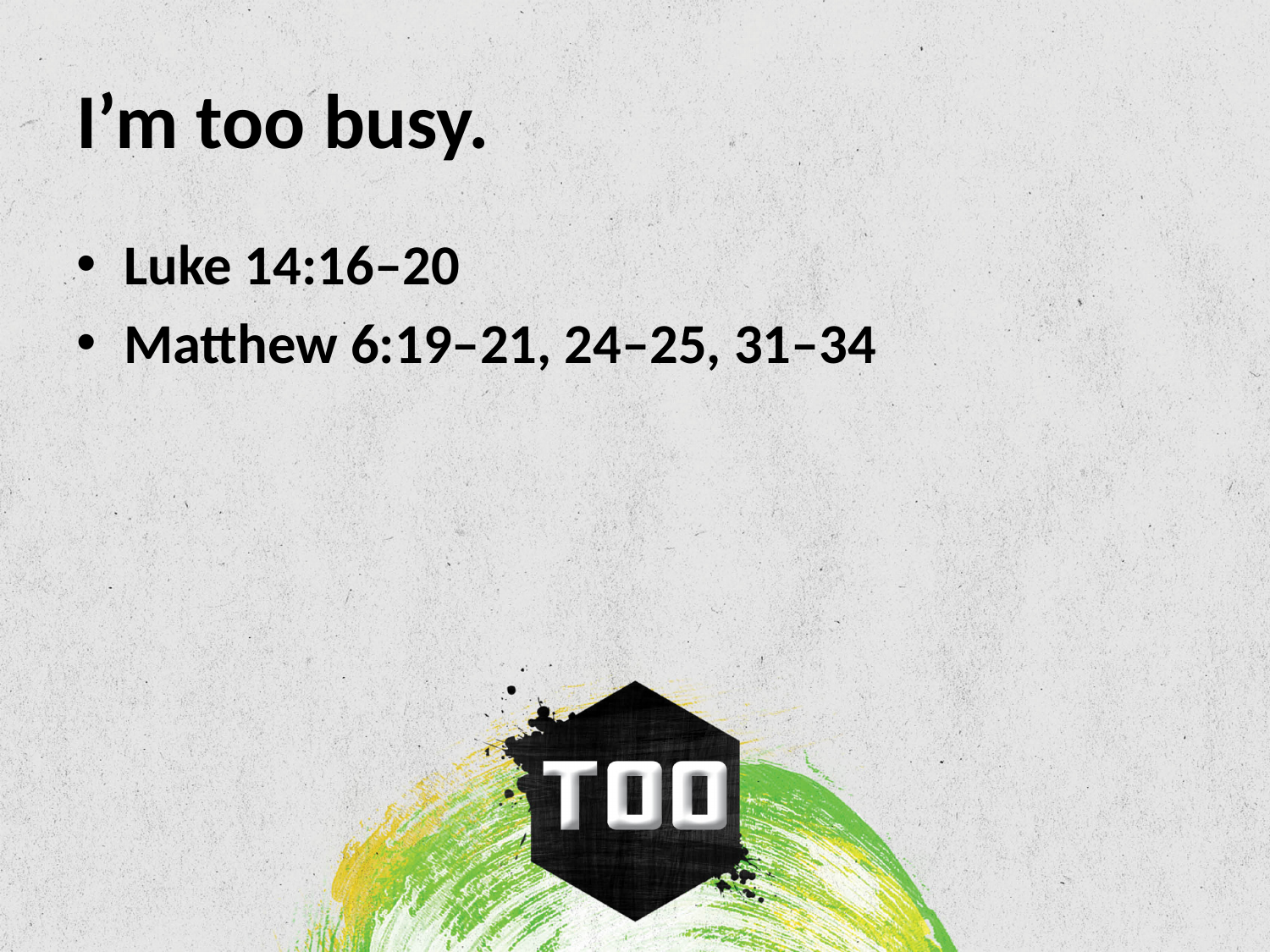

# I’m too busy.
Luke 14:16–20
Matthew 6:19–21, 24–25, 31–34